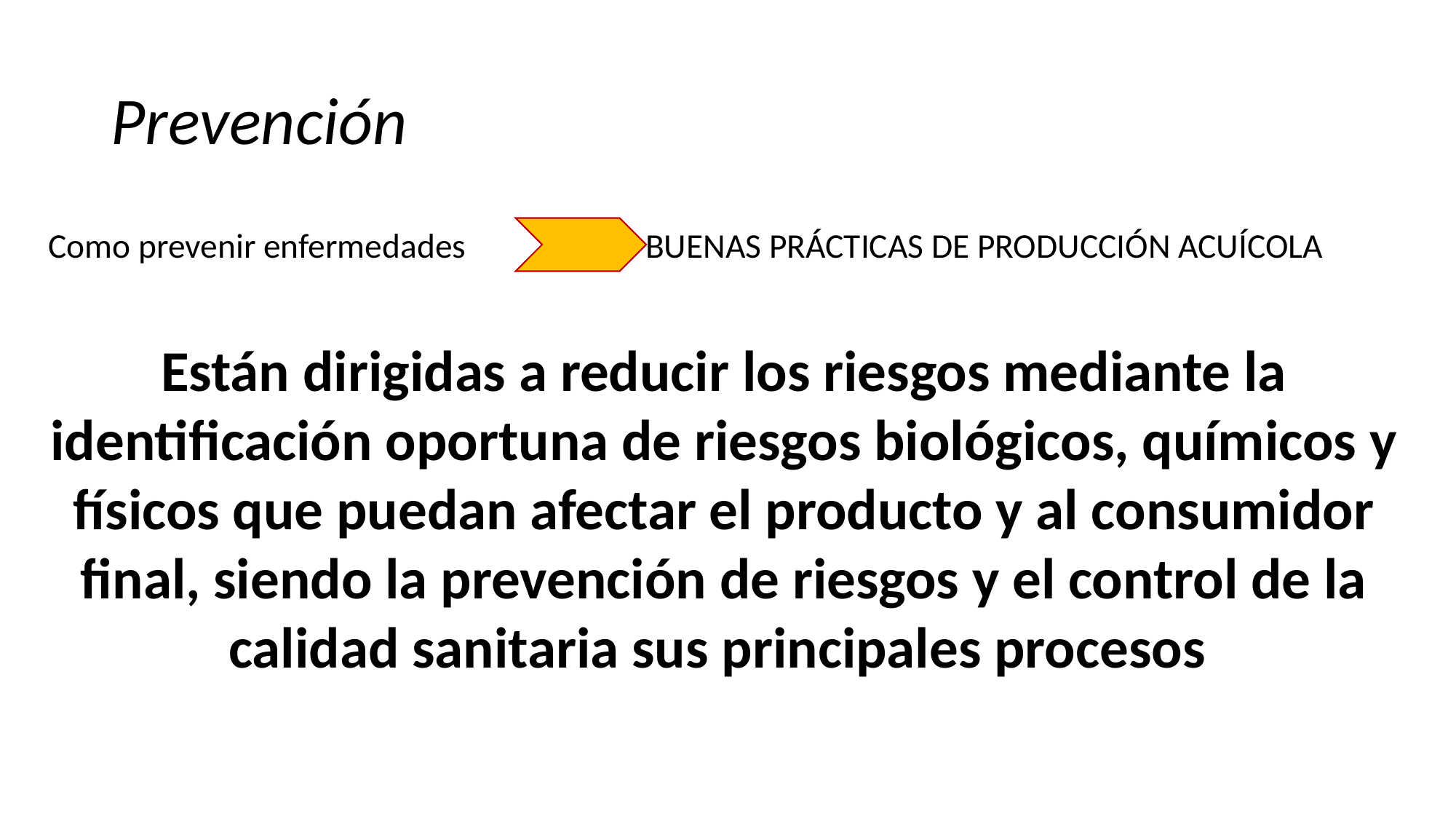

# Prevención
Como prevenir enfermedades                       BUENAS PRÁCTICAS DE PRODUCCIÓN ACUÍCOLA

Están dirigidas a reducir los riesgos mediante la identificación oportuna de riesgos biológicos, químicos y físicos que puedan afectar el producto y al consumidor final, siendo la prevención de riesgos y el control de la calidad sanitaria sus principales procesos